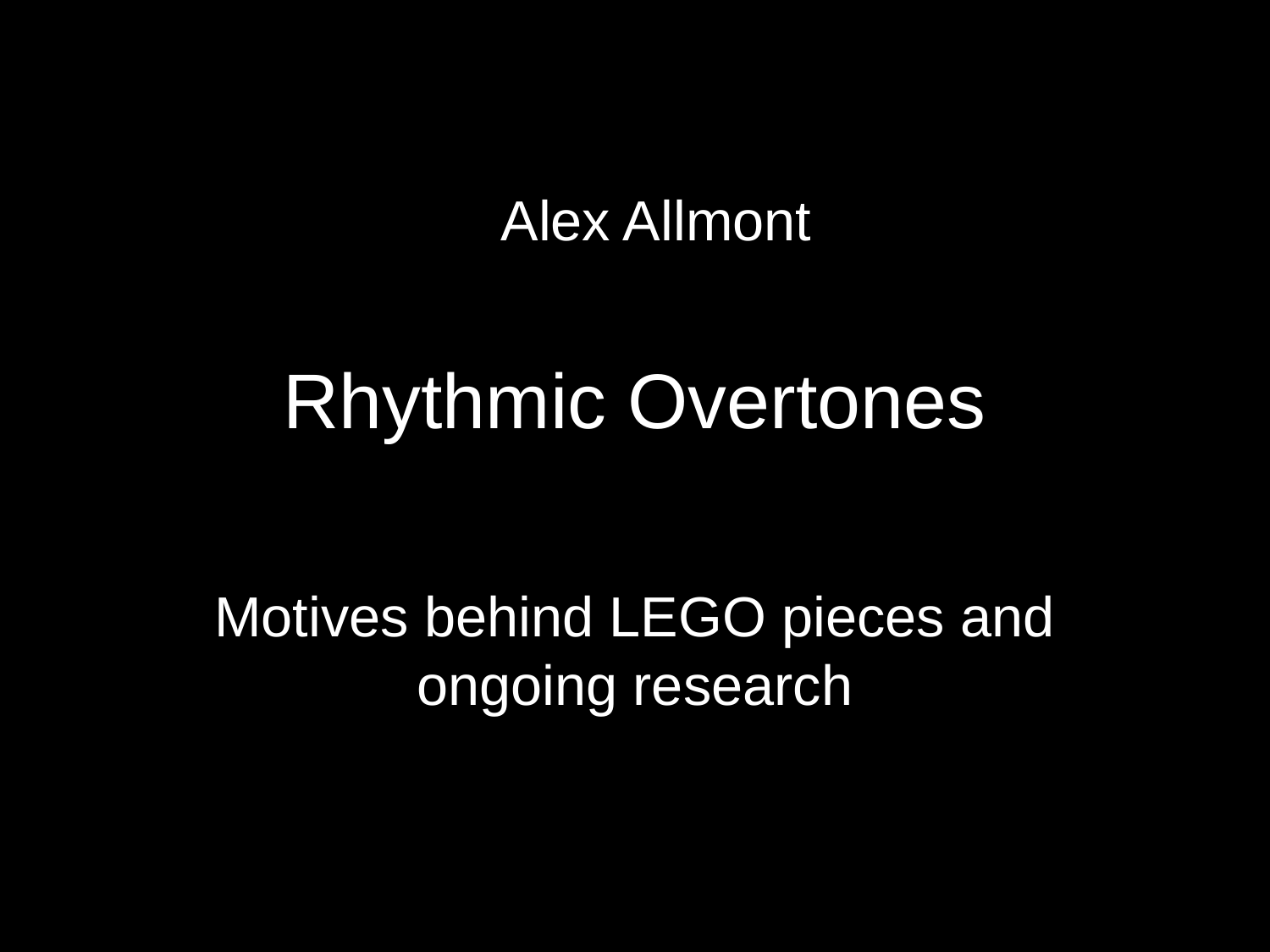

Alex Allmont
# Rhythmic Overtones
Motives behind LEGO pieces and ongoing research